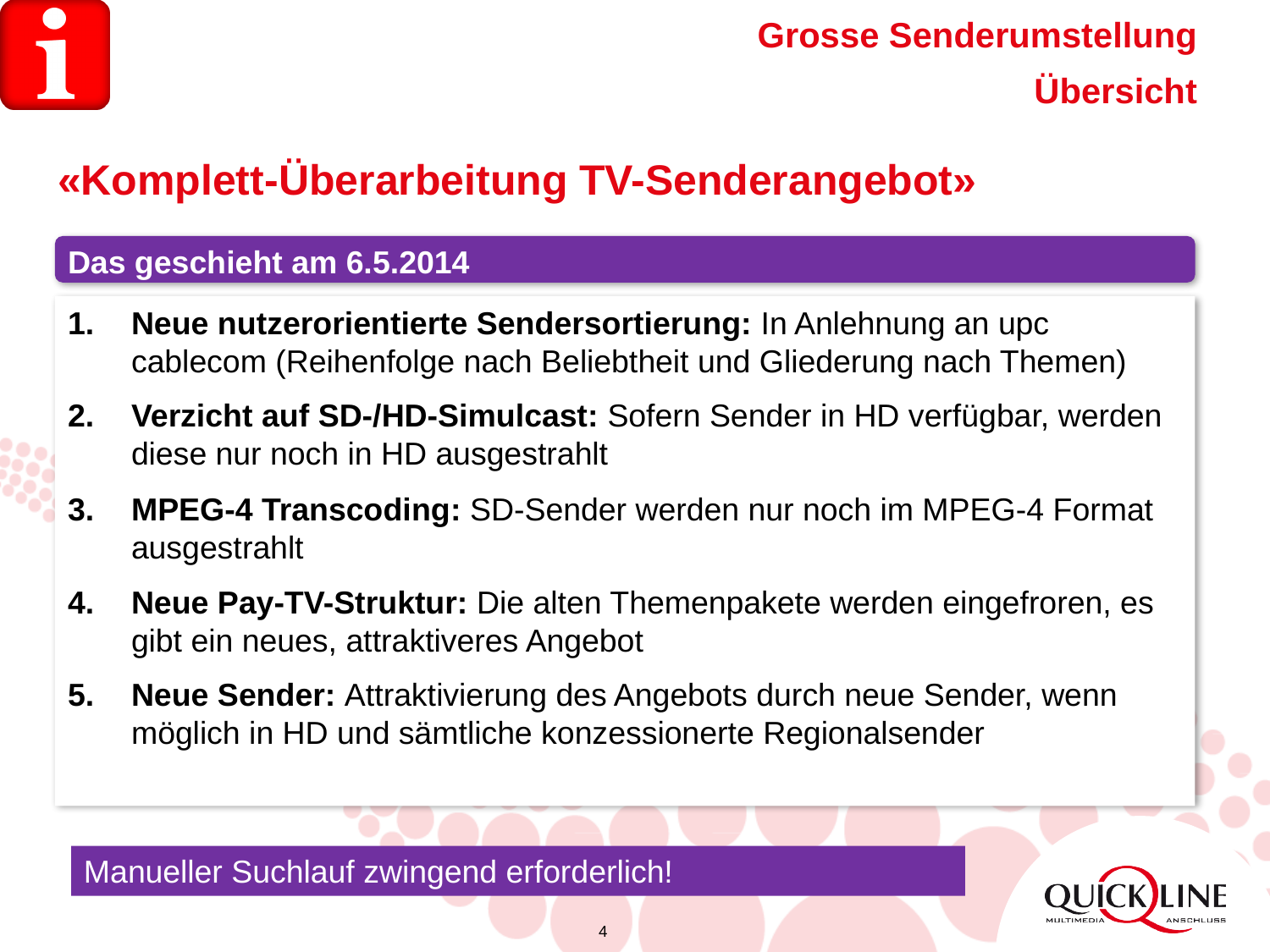

Grosse Senderumstellung
Übersicht
«Komplett-Überarbeitung TV-Senderangebot»
Das geschieht am 6.5.2014
Neue nutzerorientierte Sendersortierung: In Anlehnung an upc cablecom (Reihenfolge nach Beliebtheit und Gliederung nach Themen)
Verzicht auf SD-/HD-Simulcast: Sofern Sender in HD verfügbar, werden diese nur noch in HD ausgestrahlt
MPEG-4 Transcoding: SD-Sender werden nur noch im MPEG-4 Format ausgestrahlt
Neue Pay-TV-Struktur: Die alten Themenpakete werden eingefroren, es gibt ein neues, attraktiveres Angebot
Neue Sender: Attraktivierung des Angebots durch neue Sender, wenn möglich in HD und sämtliche konzessionerte Regionalsender
Manueller Suchlauf zwingend erforderlich!
4